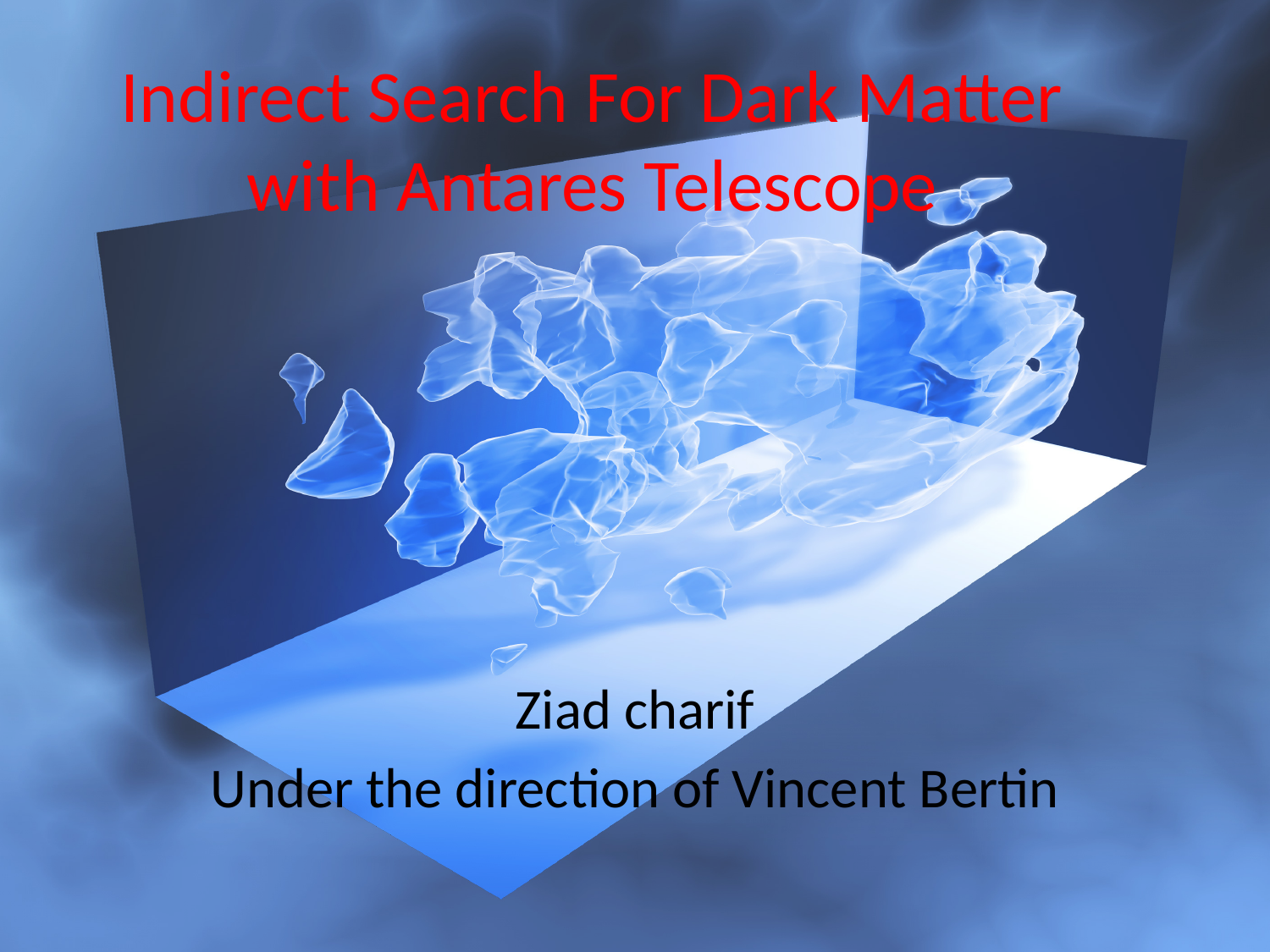

# Indirect Search For Dark Matter with Antares Telescope
Ziad charif
Under the direction of Vincent Bertin